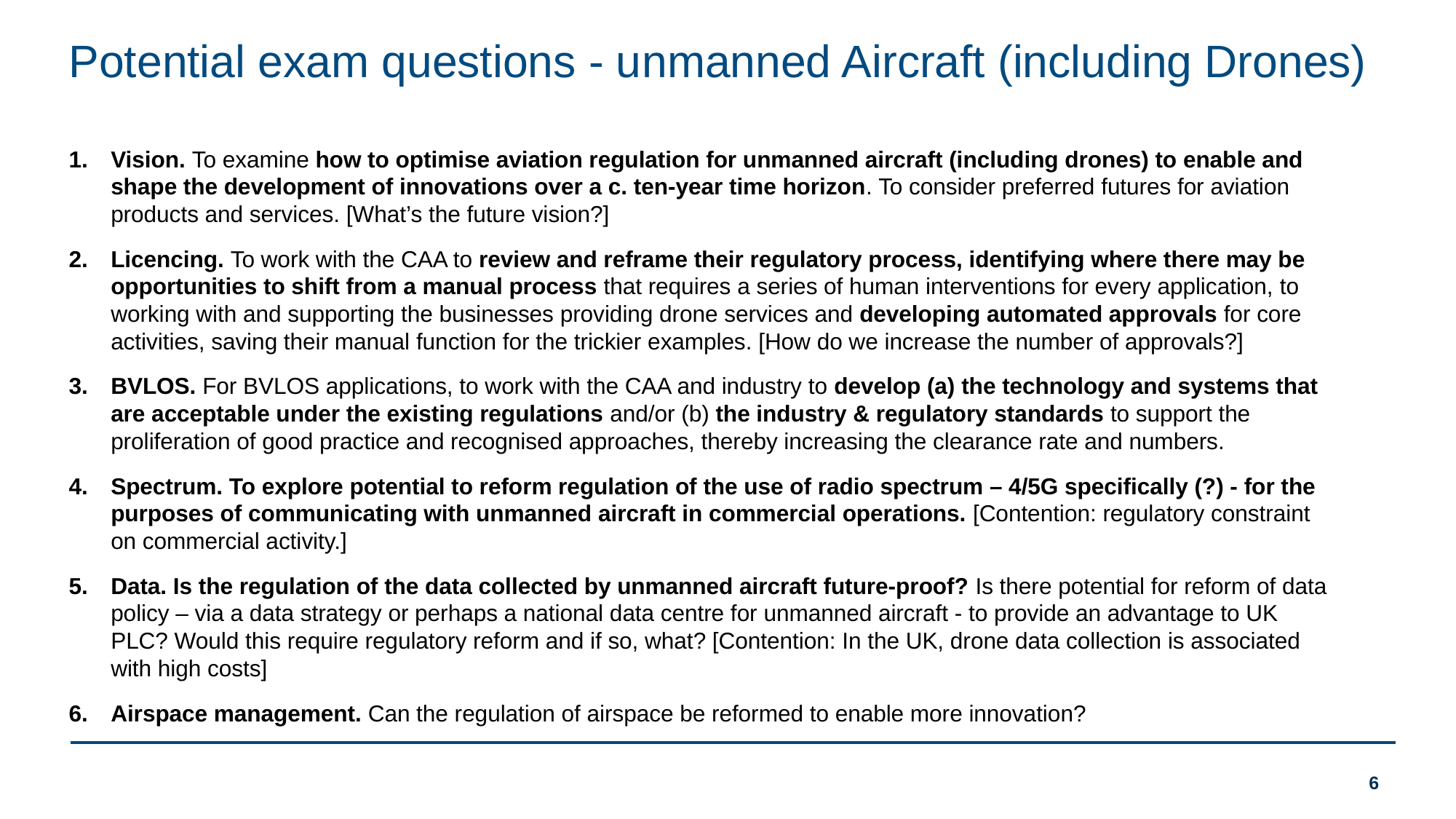

# Potential exam questions - unmanned Aircraft (including Drones)
Vision. To examine how to optimise aviation regulation for unmanned aircraft (including drones) to enable and shape the development of innovations over a c. ten-year time horizon. To consider preferred futures for aviation products and services. [What’s the future vision?]
Licencing. To work with the CAA to review and reframe their regulatory process, identifying where there may be opportunities to shift from a manual process that requires a series of human interventions for every application, to working with and supporting the businesses providing drone services and developing automated approvals for core activities, saving their manual function for the trickier examples. [How do we increase the number of approvals?]
BVLOS. For BVLOS applications, to work with the CAA and industry to develop (a) the technology and systems that are acceptable under the existing regulations and/or (b) the industry & regulatory standards to support the proliferation of good practice and recognised approaches, thereby increasing the clearance rate and numbers.
Spectrum. To explore potential to reform regulation of the use of radio spectrum – 4/5G specifically (?) - for the purposes of communicating with unmanned aircraft in commercial operations. [Contention: regulatory constraint on commercial activity.]
Data. Is the regulation of the data collected by unmanned aircraft future-proof? Is there potential for reform of data policy – via a data strategy or perhaps a national data centre for unmanned aircraft - to provide an advantage to UK PLC? Would this require regulatory reform and if so, what? [Contention: In the UK, drone data collection is associated with high costs]
Airspace management. Can the regulation of airspace be reformed to enable more innovation?
6